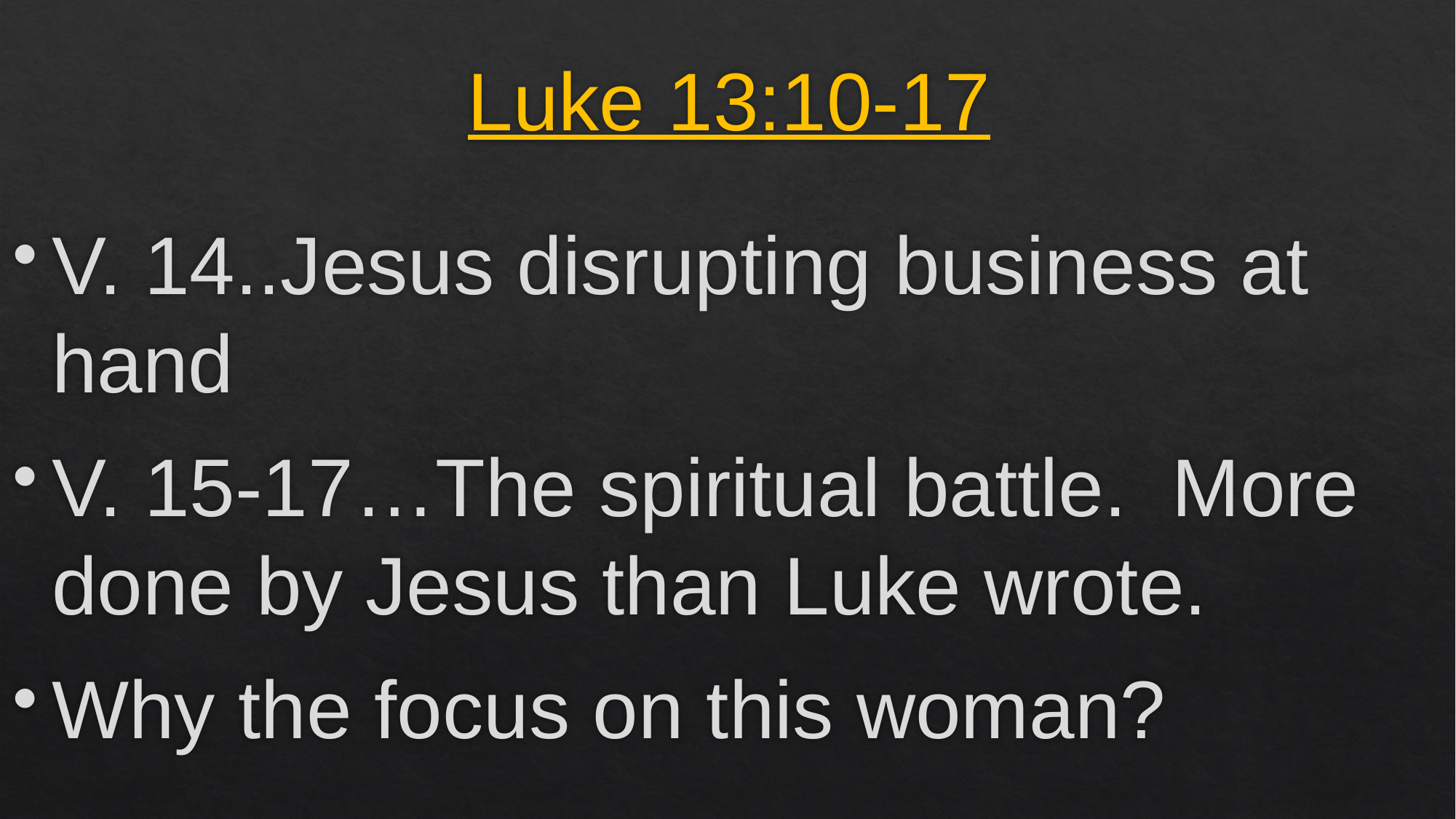

# Luke 13:10-17
V. 14..Jesus disrupting business at hand
V. 15-17…The spiritual battle.  More done by Jesus than Luke wrote.
Why the focus on this woman?